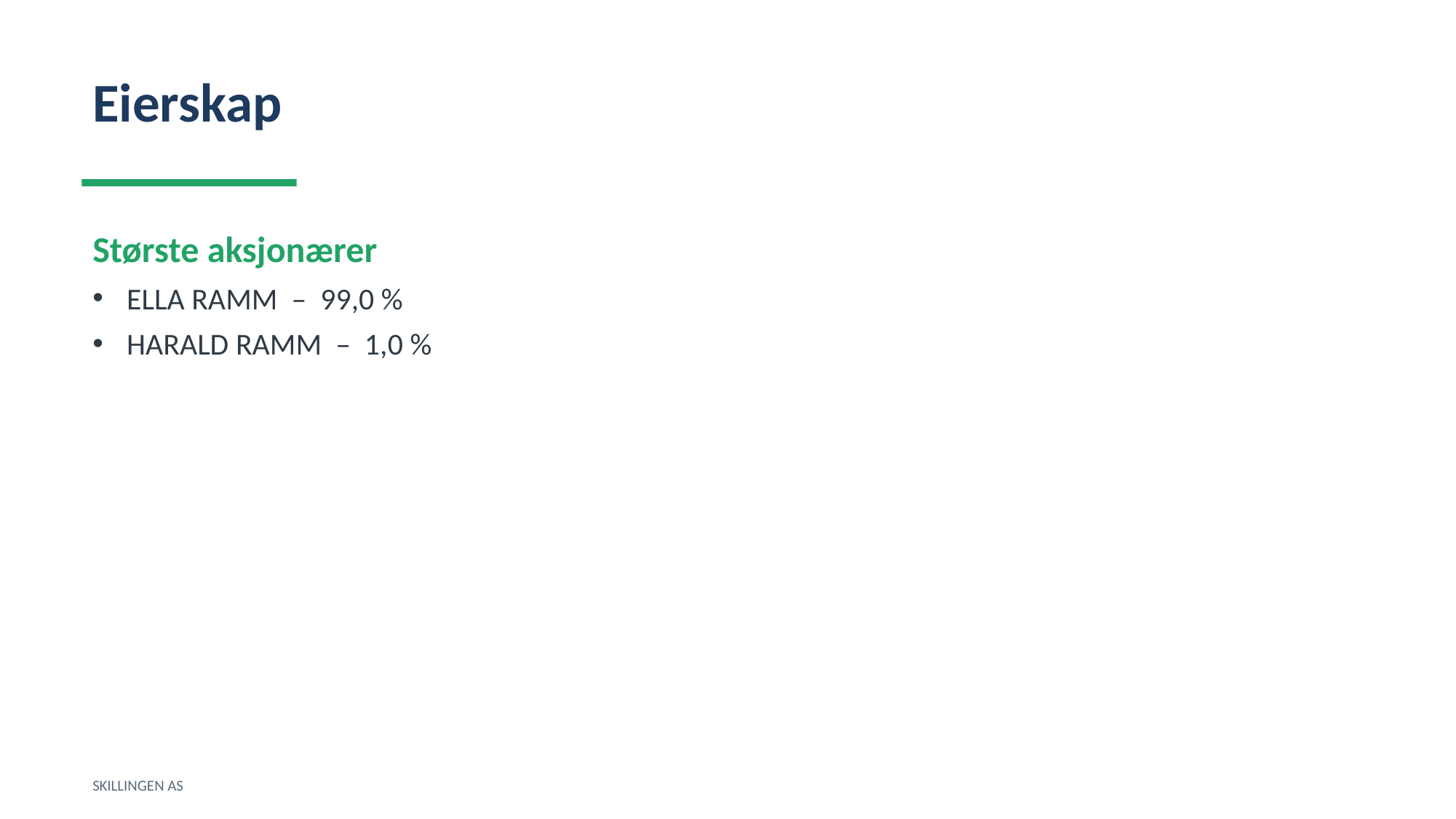

Eierskap

Største aksjonærer
ELLA RAMM  –  99,0 %
HARALD RAMM  –  1,0 %
SKILLINGEN AS